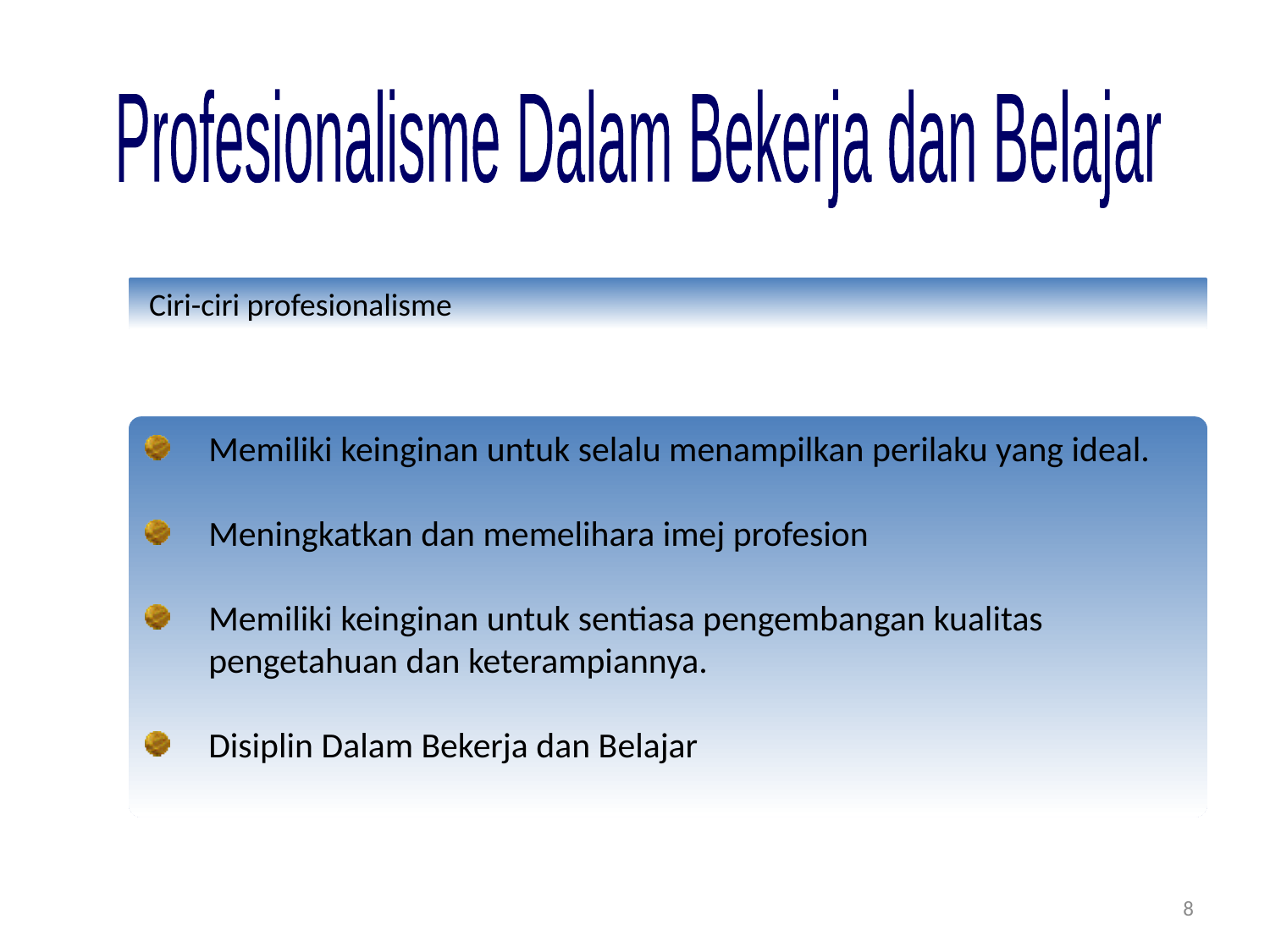

Profesionalisme Dalam Bekerja dan Belajar
	 Ciri-ciri profesionalisme
Memiliki keinginan untuk selalu menampilkan perilaku yang ideal.

Meningkatkan dan memelihara imej profesion

Memiliki keinginan untuk sentiasa pengembangan kualitas pengetahuan dan keterampiannya.

Disiplin Dalam Bekerja dan Belajar

8